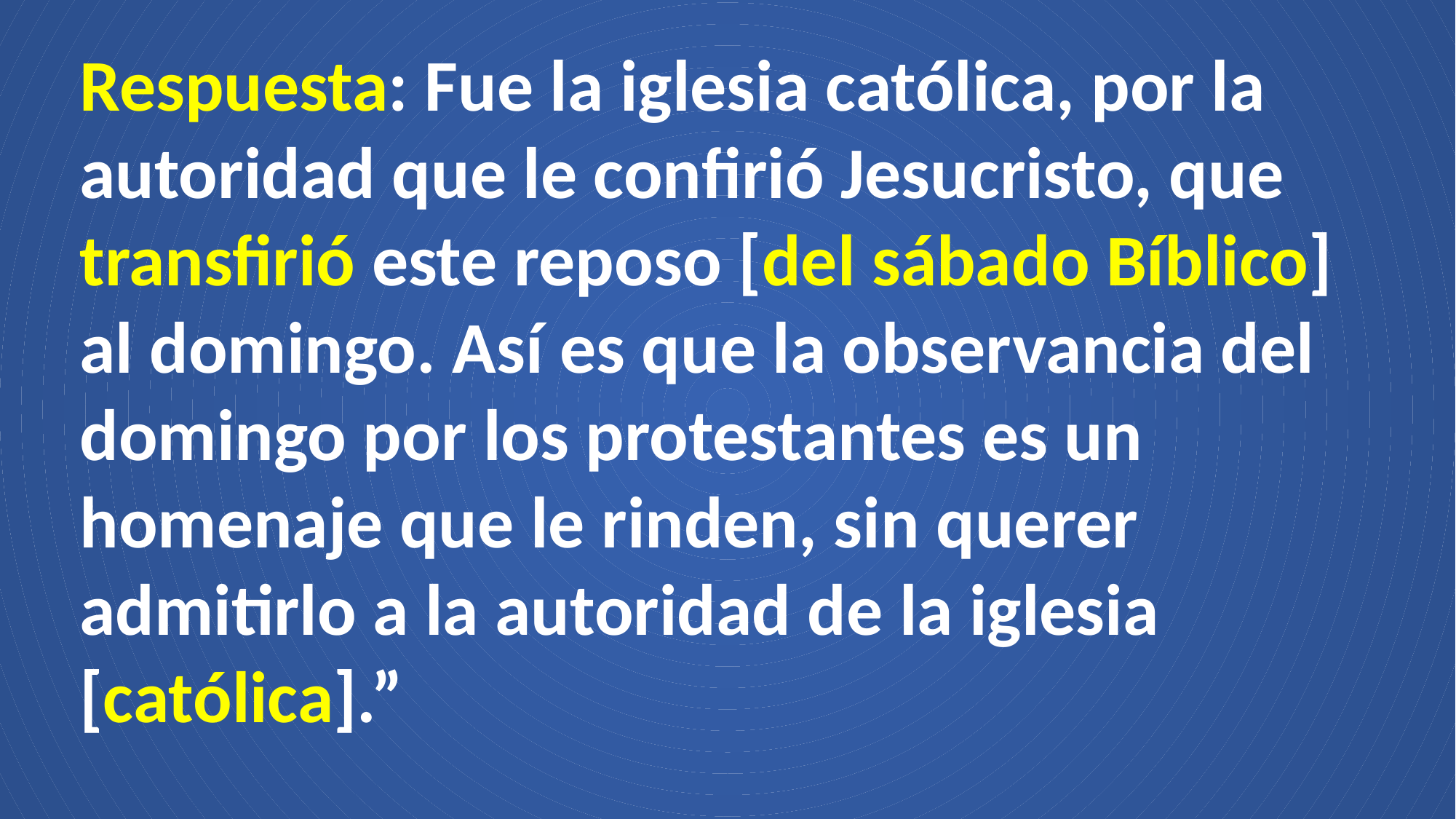

Respuesta: Fue la iglesia católica, por la autoridad que le confirió Jesucristo, que transfirió este reposo [del sábado Bíblico] al domingo. Así es que la observancia del domingo por los protestantes es un homenaje que le rinden, sin querer admitirlo a la autoridad de la iglesia [católica].”